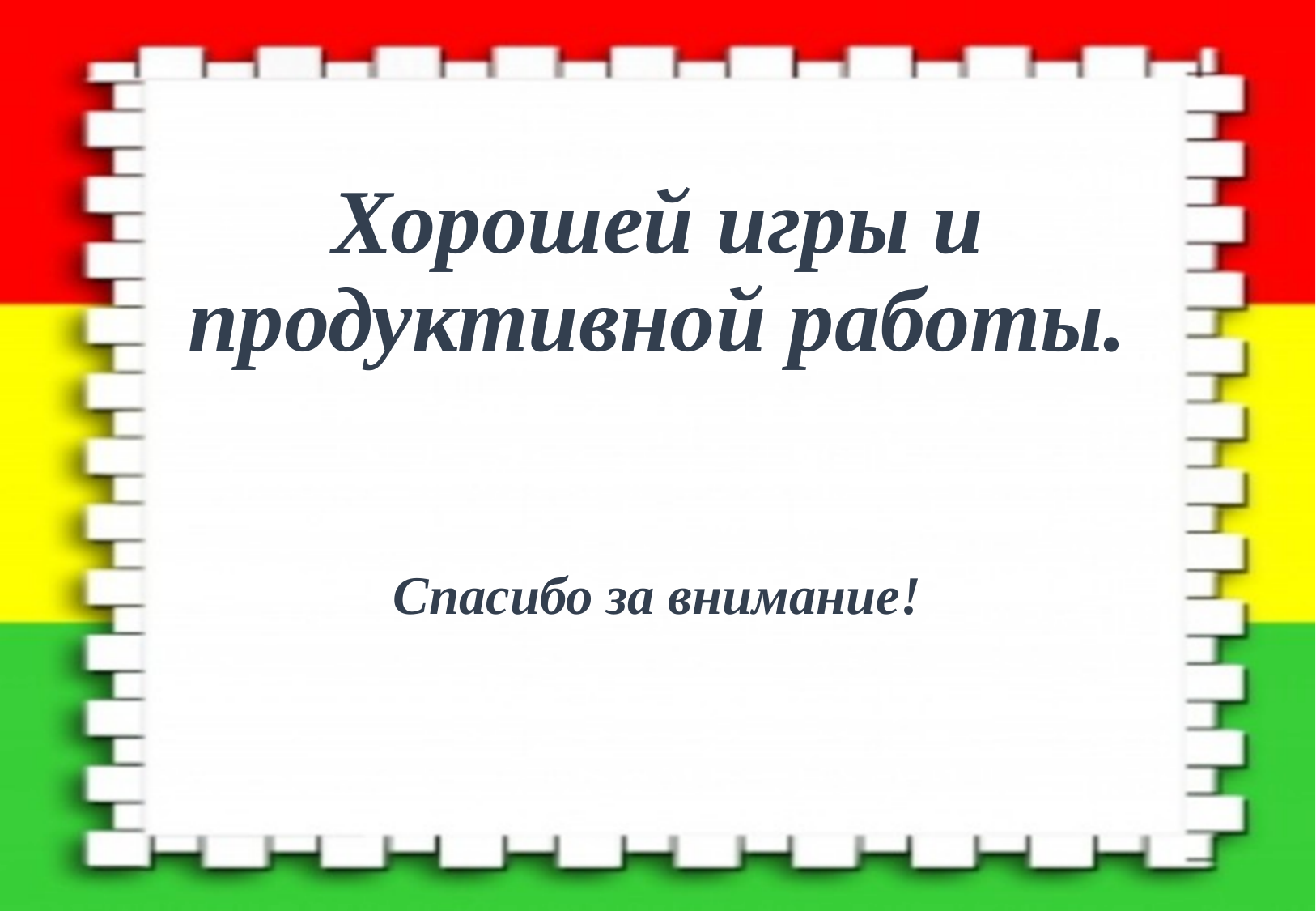

# Хорошей игры и продуктивной работы. Спасибо за внимание!